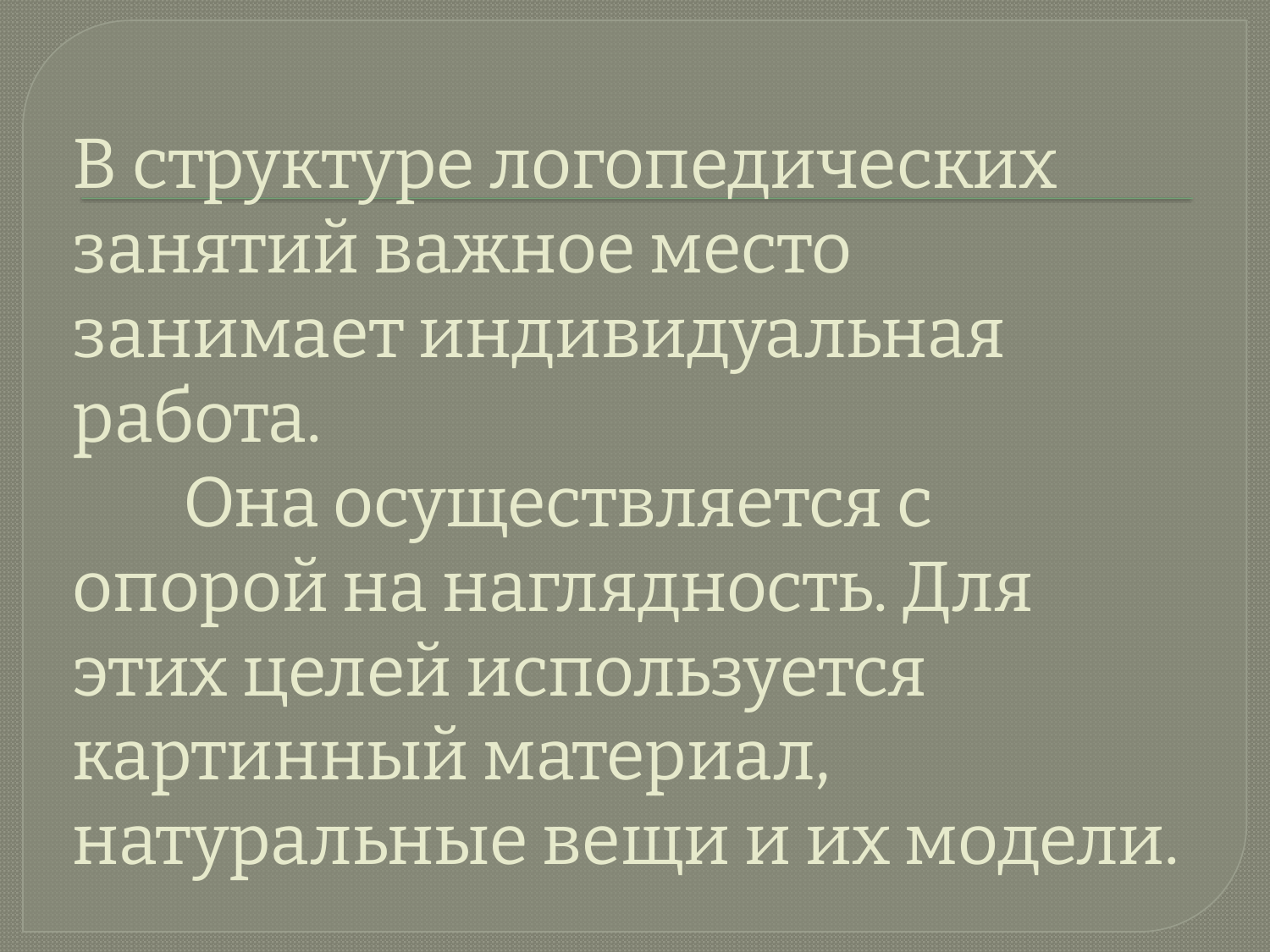

# В структуре логопедических занятий важное место занимает индивидуальная работа. Она осуществляется с опорой на наглядность. Для этих целей используется картинный материал, натуральные вещи и их модели.